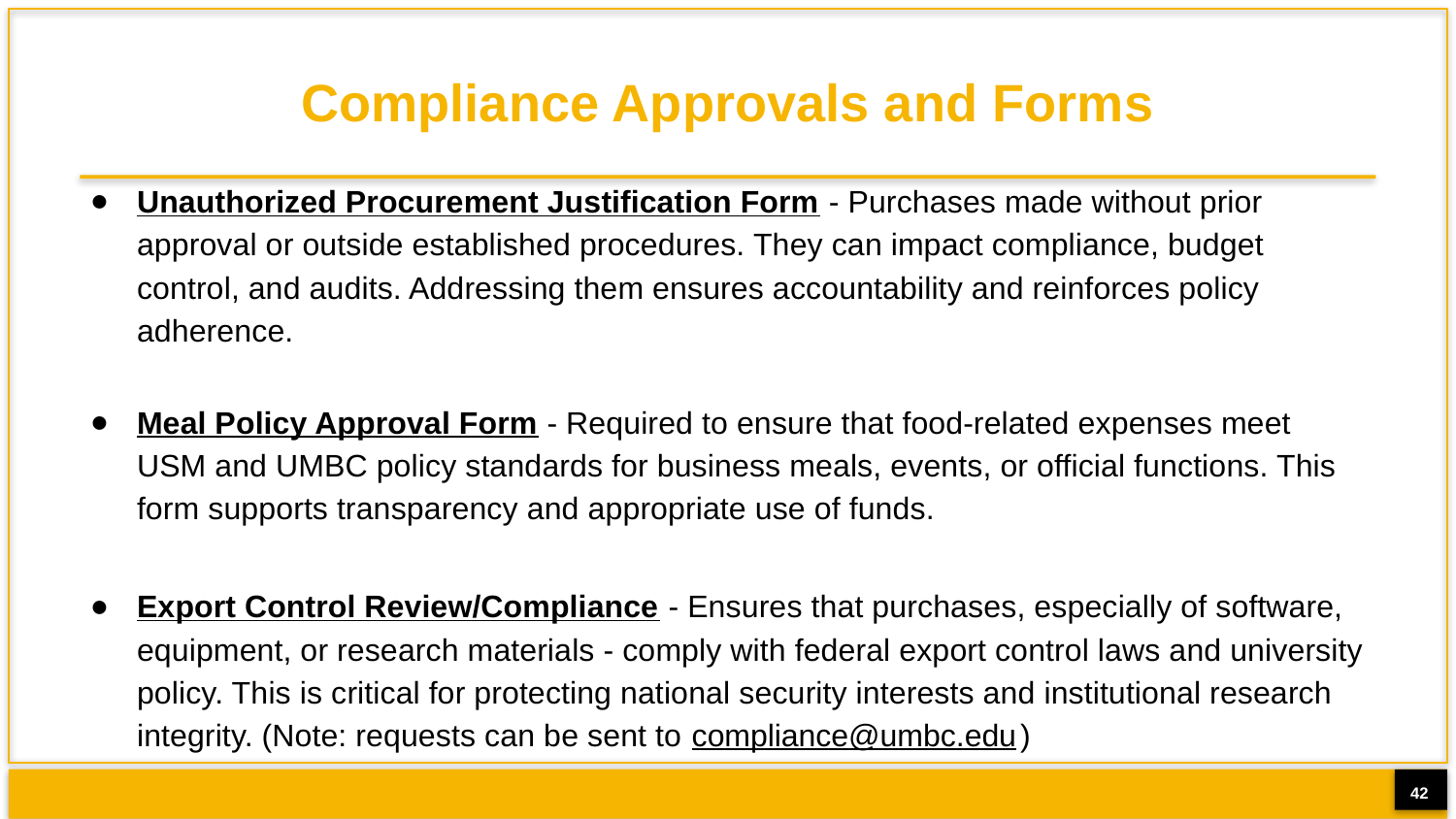

# Compliance Approvals and Forms
Unauthorized Procurement Justification Form - Purchases made without prior approval or outside established procedures. They can impact compliance, budget control, and audits. Addressing them ensures accountability and reinforces policy adherence.

Meal Policy Approval Form - Required to ensure that food-related expenses meet USM and UMBC policy standards for business meals, events, or official functions. This form supports transparency and appropriate use of funds.

Export Control Review/Compliance - Ensures that purchases, especially of software, equipment, or research materials - comply with federal export control laws and university policy. This is critical for protecting national security interests and institutional research integrity. (Note: requests can be sent to compliance@umbc.edu)

42